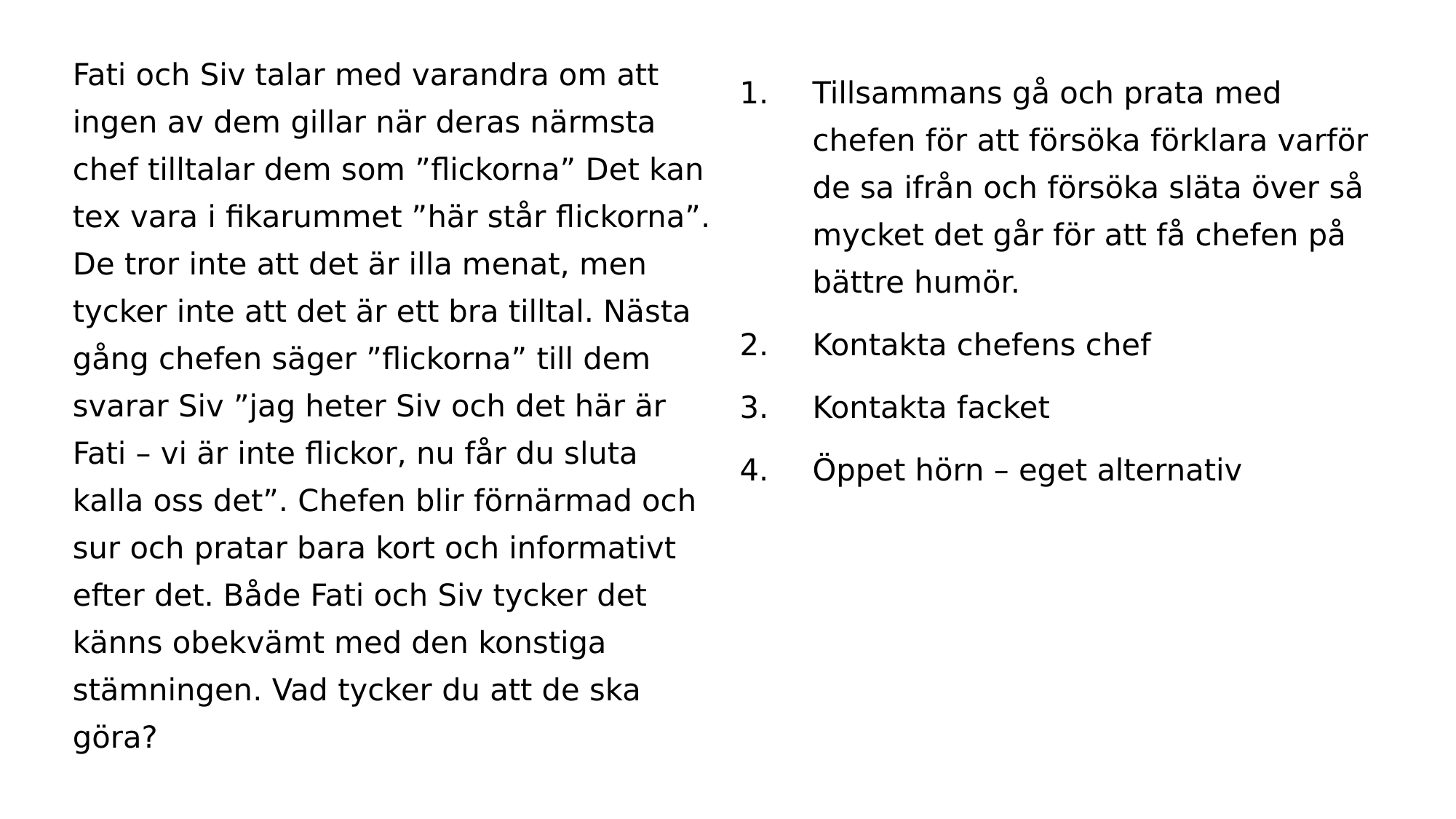

Fati och Siv talar med varandra om att ingen av dem gillar när deras närmsta chef tilltalar dem som ”flickorna” Det kan tex vara i fikarummet ”här står flickorna”. De tror inte att det är illa menat, men tycker inte att det är ett bra tilltal. Nästa gång chefen säger ”flickorna” till dem svarar Siv ”jag heter Siv och det här är Fati – vi är inte flickor, nu får du sluta kalla oss det”. Chefen blir förnärmad och sur och pratar bara kort och informativt efter det. Både Fati och Siv tycker det känns obekvämt med den konstiga stämningen. Vad tycker du att de ska göra?
Tillsammans gå och prata med chefen för att försöka förklara varför de sa ifrån och försöka släta över så mycket det går för att få chefen på bättre humör.
Kontakta chefens chef
Kontakta facket
Öppet hörn – eget alternativ